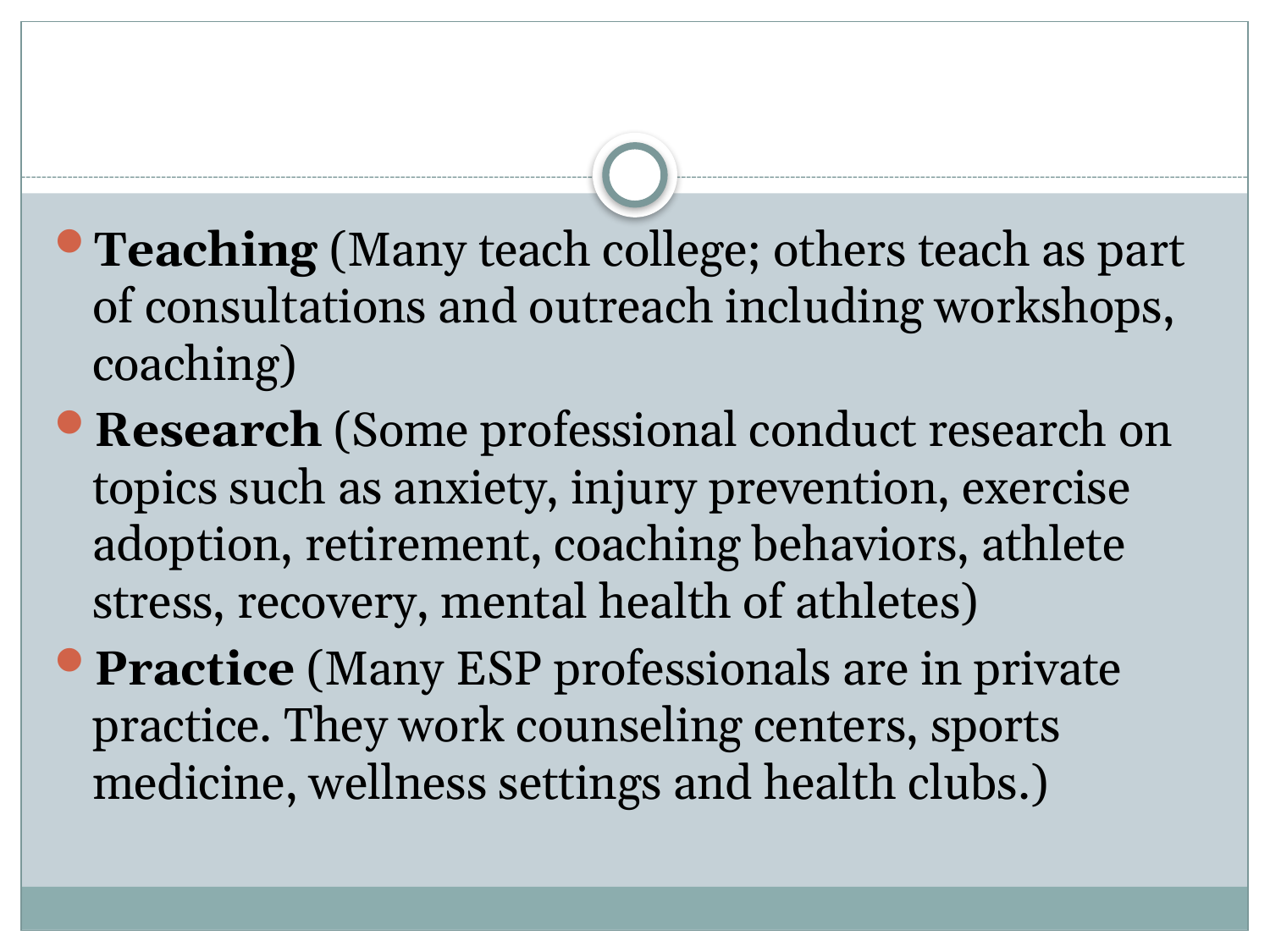

#
Teaching (Many teach college; others teach as part of consultations and outreach including workshops, coaching)
Research (Some professional conduct research on topics such as anxiety, injury prevention, exercise adoption, retirement, coaching behaviors, athlete stress, recovery, mental health of athletes)
Practice (Many ESP professionals are in private practice. They work counseling centers, sports medicine, wellness settings and health clubs.)